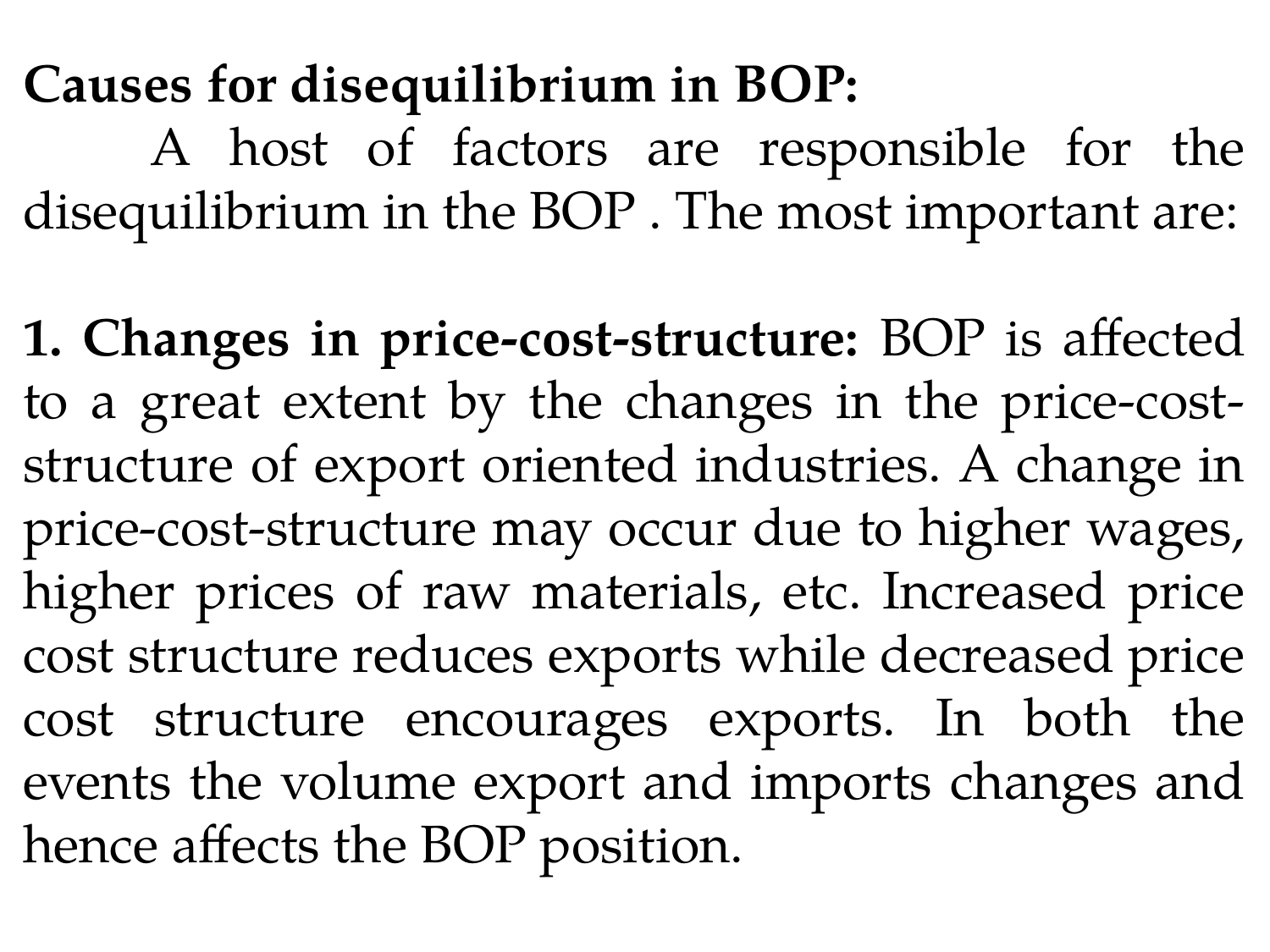

Causes for disequilibrium in BOP:
	A host of factors are responsible for the disequilibrium in the BOP . The most important are:

1. Changes in price-cost-structure: BOP is affected to a great extent by the changes in the price-cost-structure of export oriented industries. A change in price-cost-structure may occur due to higher wages, higher prices of raw materials, etc. Increased price cost structure reduces exports while decreased price cost structure encourages exports. In both the events the volume export and imports changes and hence affects the BOP position.